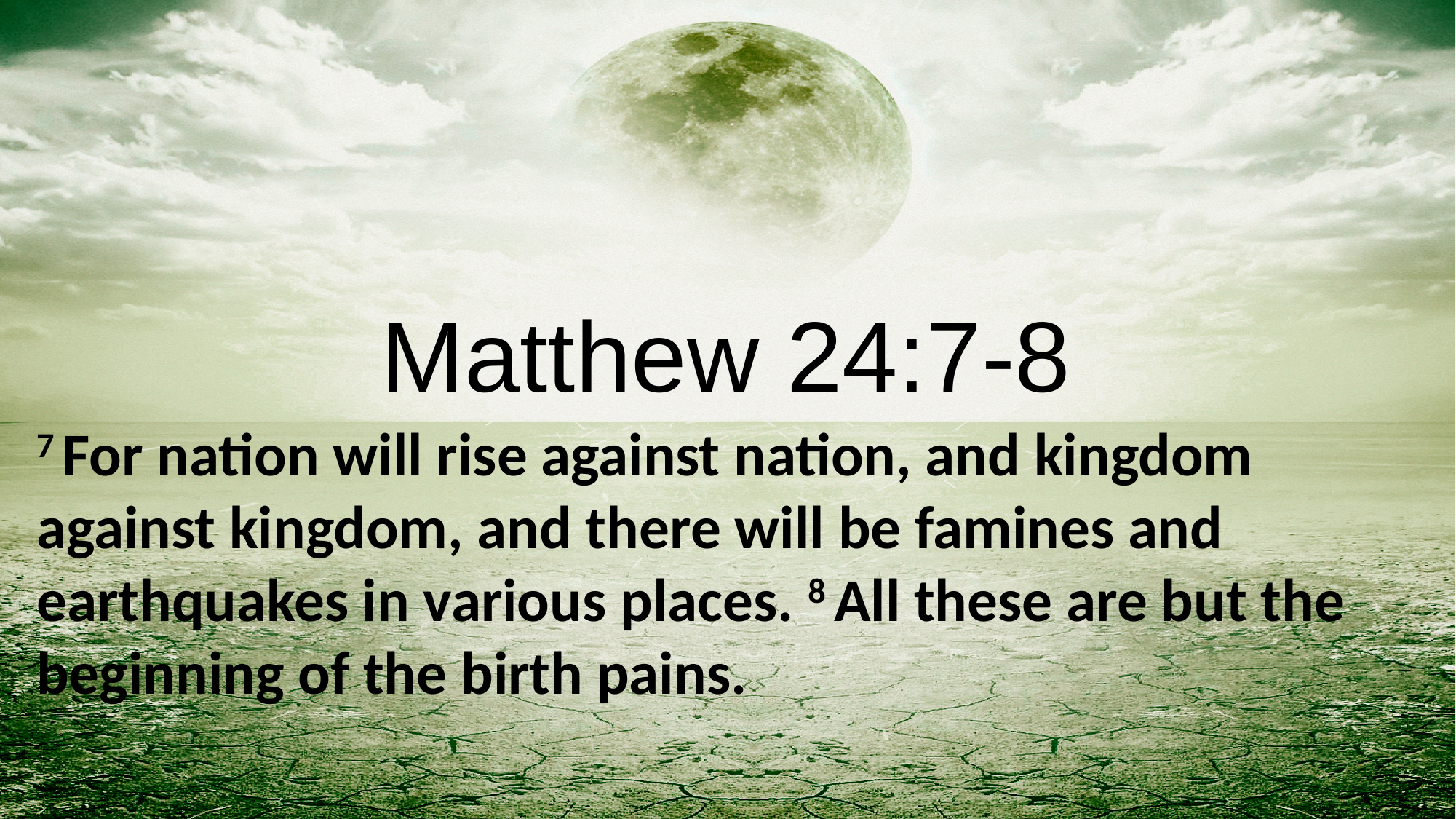

Matthew 24:7-8
7 For nation will rise against nation, and kingdom against kingdom, and there will be famines and earthquakes in various places. 8 All these are but the beginning of the birth pains.